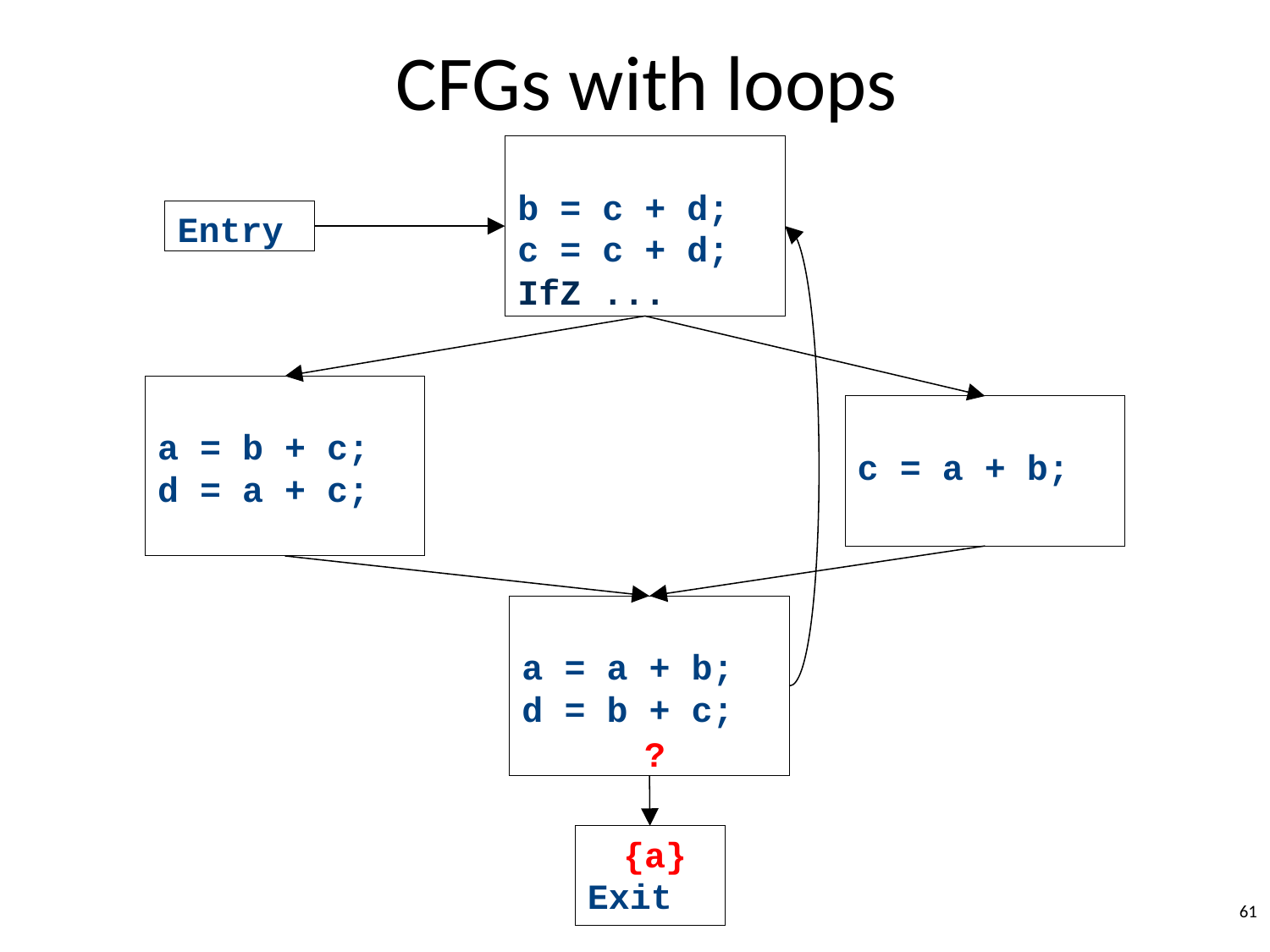

# CFGs with loops
b = c + d;
c = c + d;
IfZ ...
Entry
a = b + c;
d = a + c;
c = a + b;
a = a + b;
d = b + c;
?
Exit
{a}
61